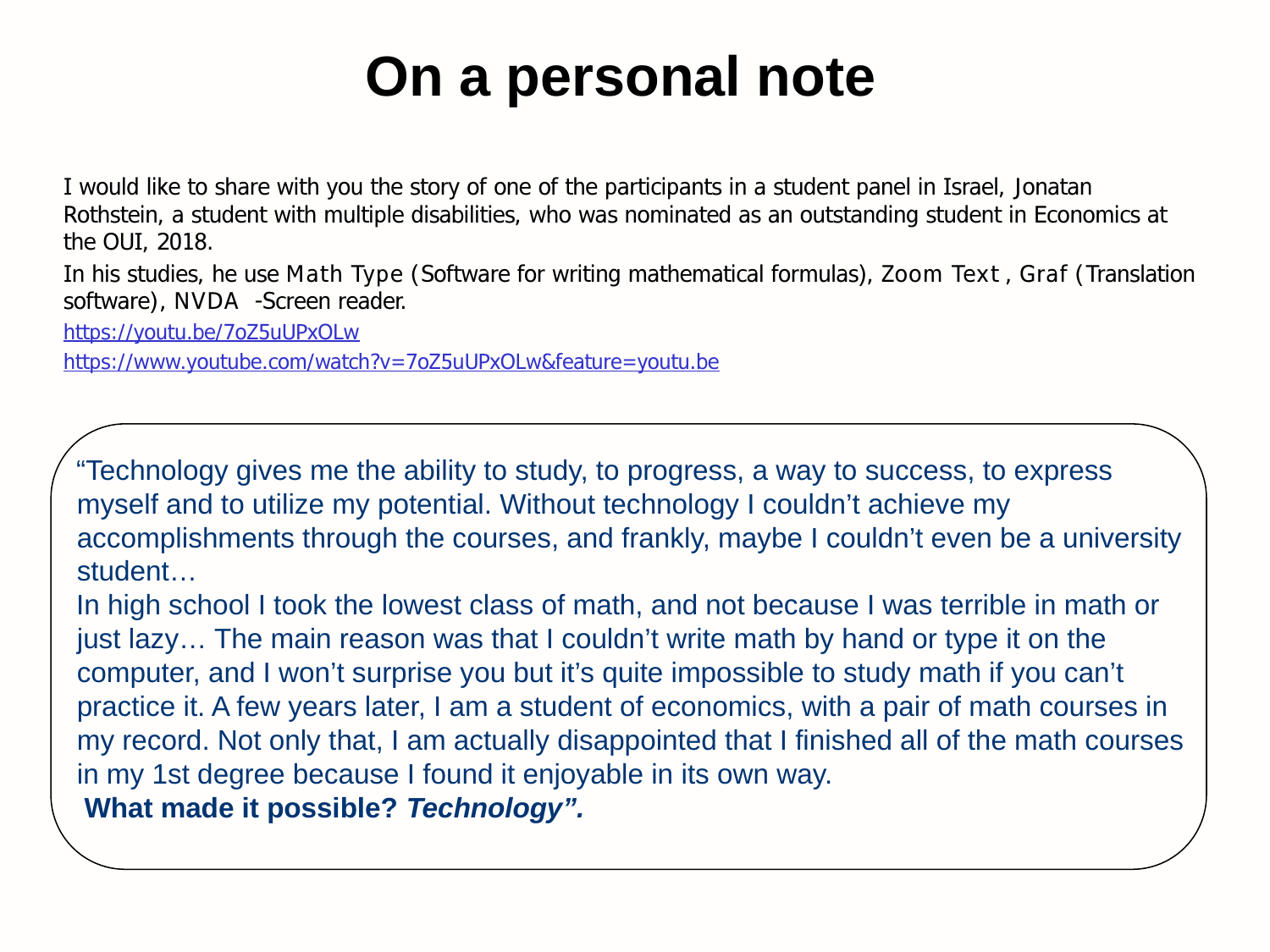

# On a personal note
I would like to share with you the story of one of the participants in a student panel in Israel, Jonatan Rothstein, a student with multiple disabilities, who was nominated as an outstanding student in Economics at the OUI, 2018.
In his studies, he use Math Type (Software for writing mathematical formulas), Zoom Text , Graf (Translation software), NVDA  -Screen reader.
https://youtu.be/7oZ5uUPxOLw
https://www.youtube.com/watch?v=7oZ5uUPxOLw&feature=youtu.be

“Technology gives me the ability to study, to progress, a way to success, to express myself and to utilize my potential. Without technology I couldn’t achieve my accomplishments through the courses, and frankly, maybe I couldn’t even be a university student…
In high school I took the lowest class of math, and not because I was terrible in math or just lazy… The main reason was that I couldn’t write math by hand or type it on the computer, and I won’t surprise you but it’s quite impossible to study math if you can’t practice it. A few years later, I am a student of economics, with a pair of math courses in my record. Not only that, I am actually disappointed that I finished all of the math courses in my 1st degree because I found it enjoyable in its own way.
 What made it possible? Technology”.